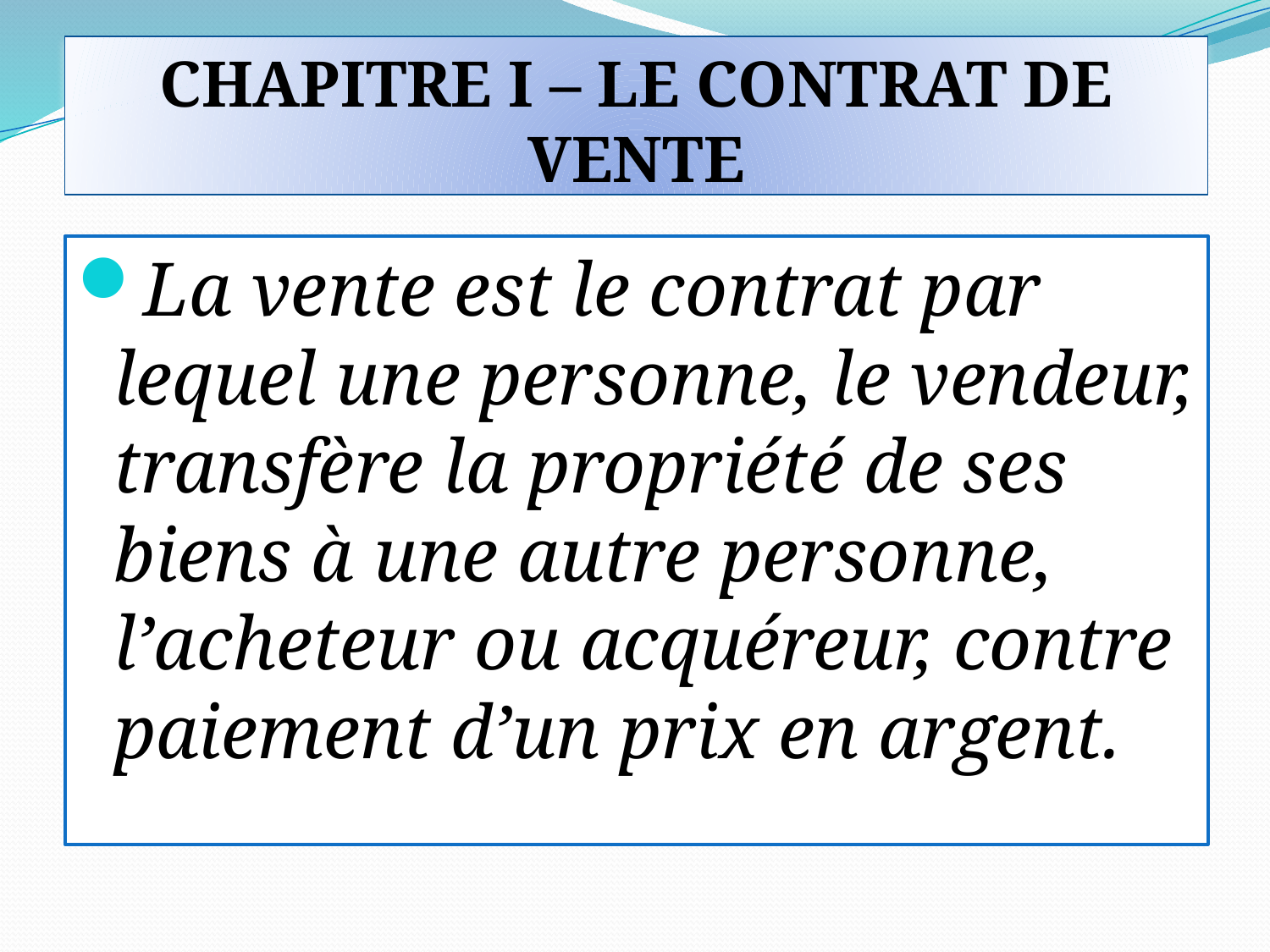

CHAPITRE I – LE CONTRAT DE VENTE
La vente est le contrat par lequel une personne, le vendeur, transfère la propriété de ses biens à une autre personne, l’acheteur ou acquéreur, contre paiement d’un prix en argent.